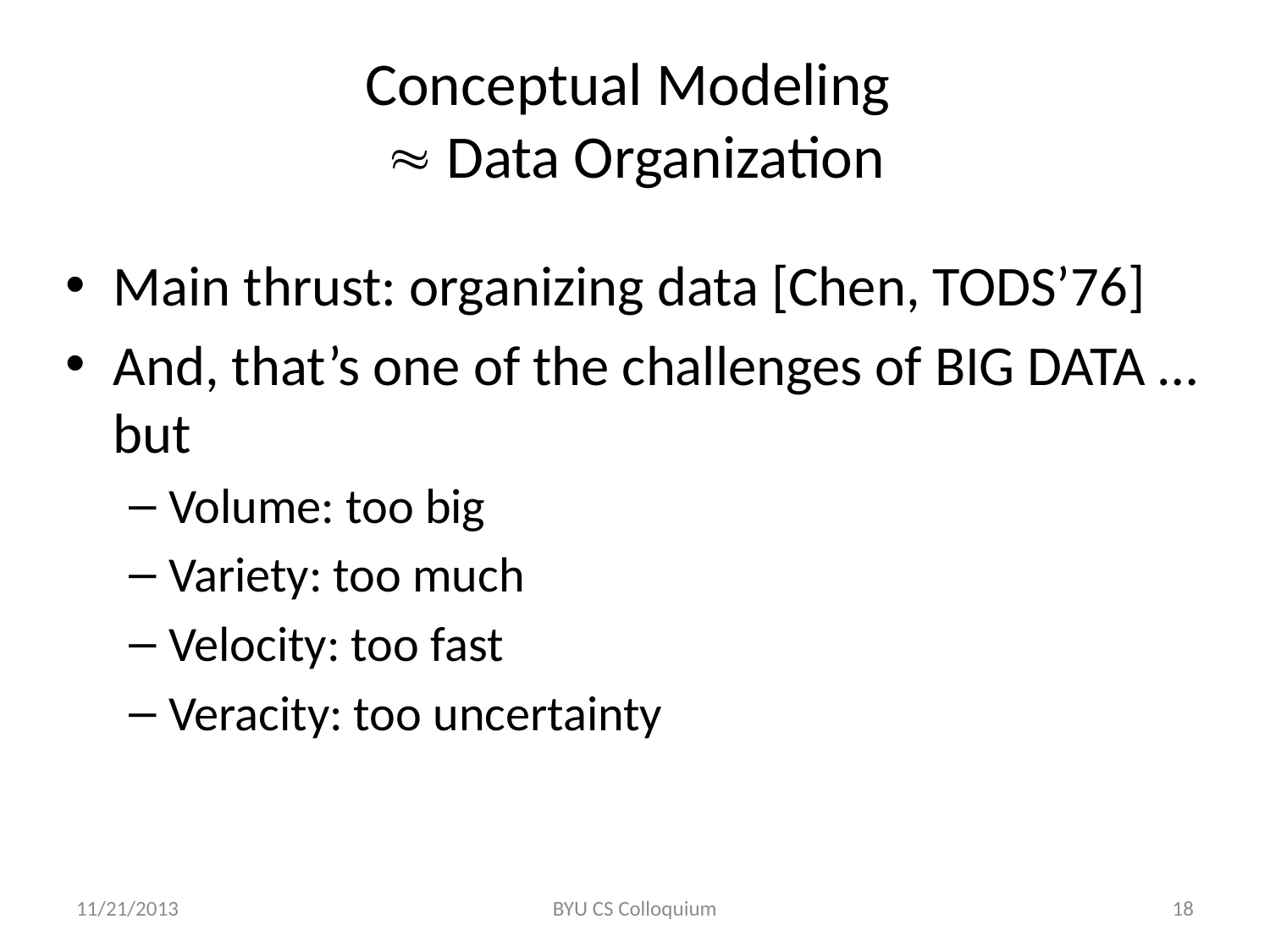

# Conceptual Modeling ≈ Data Organization
Main thrust: organizing data [Chen, TODS’76]
And, that’s one of the challenges of BIG DATA … but
Volume: too big
Variety: too much
Velocity: too fast
Veracity: too uncertainty

11/21/2013
BYU CS Colloquium
18